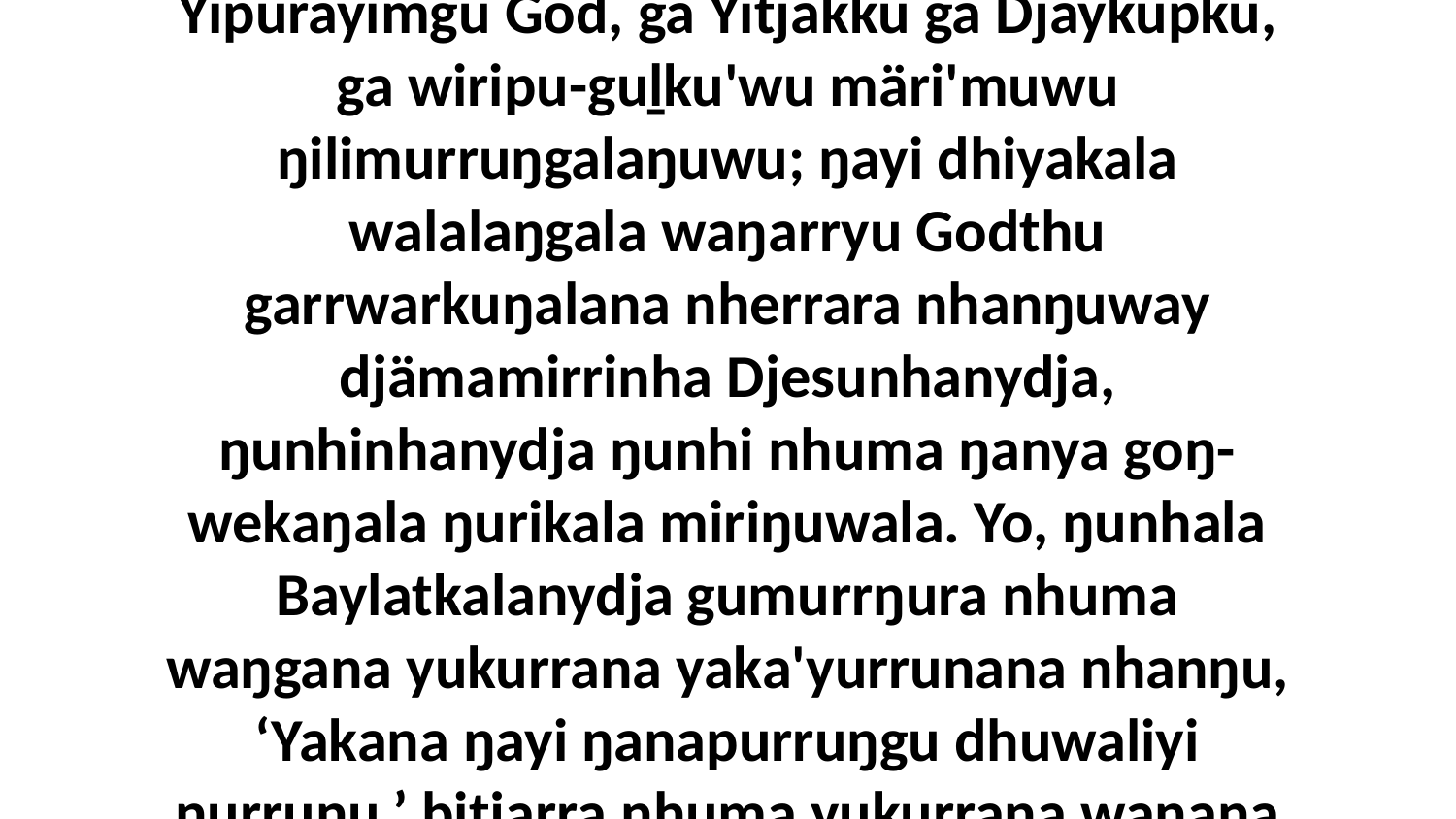

13 Godthu yana ŋayipi dhuwalanydja ŋanya walŋakuŋala, ŋuriŋiyi ŋunhi ŋayi ŋunhiyi Yipurayimgu God, ga Yitjakku ga Djaykupku, ga wiripu-guḻku'wu märi'muwu ŋilimurruŋgalaŋuwu; ŋayi dhiyakala walalaŋgala waŋarryu Godthu garrwarkuŋalana nherrara nhanŋuway djämamirrinha Djesunhanydja, ŋunhinhanydja ŋunhi nhuma ŋanya goŋ-wekaŋala ŋurikala miriŋuwala. Yo, ŋunhala Baylatkalanydja gumurrŋura nhuma waŋgana yukurrana yaka'yurrunana nhanŋu, ‘Yakana ŋayi ŋanapurruŋgu dhuwaliyi ŋurruŋu,’ bitjarra nhuma yukurrana waŋana ŋunhi. Ŋayi bini Baylatthunydja yänana dhawaṯmaranha ŋanya,